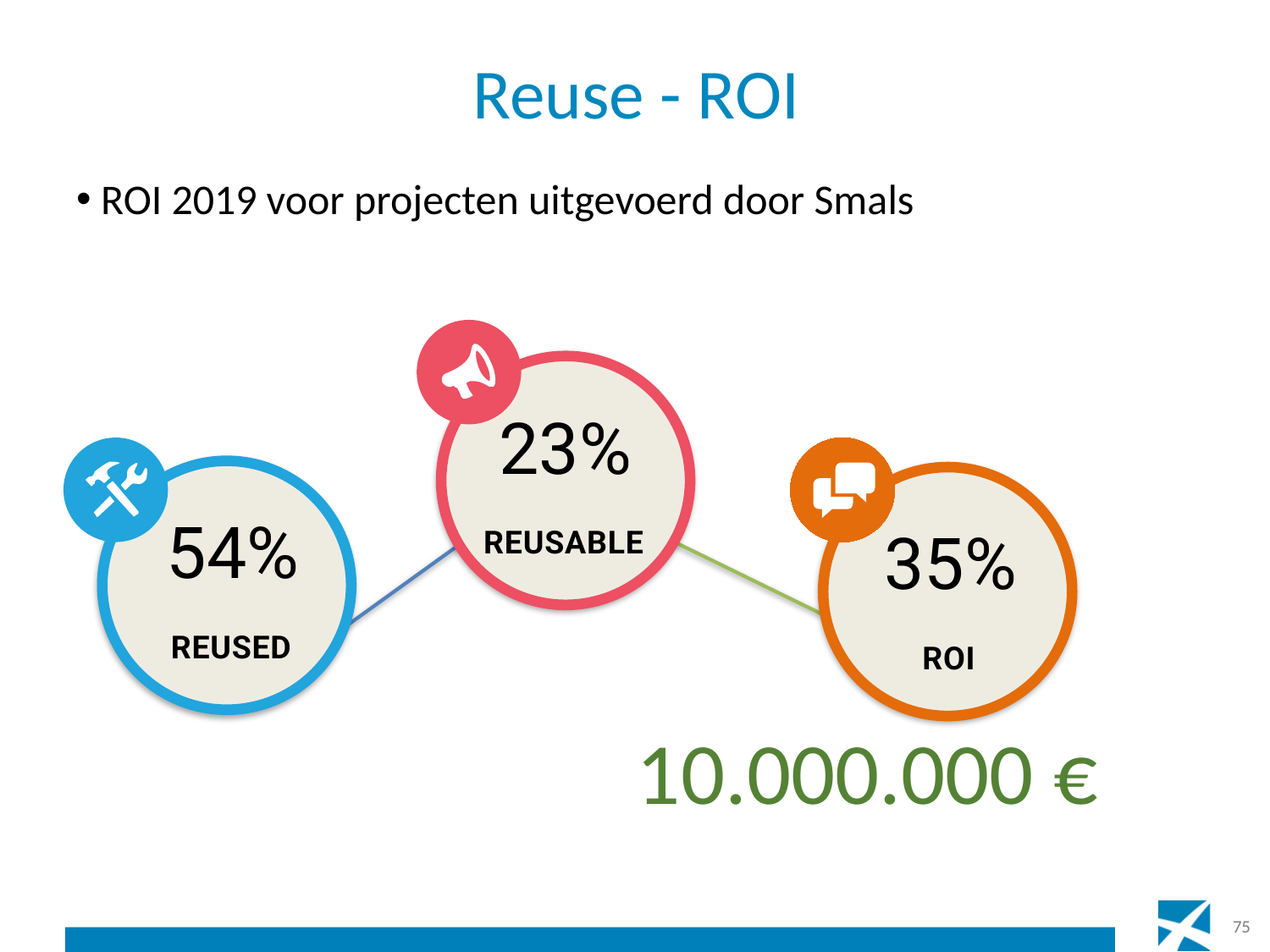

# Reuse - ROI
ROI 2019 voor projecten uitgevoerd door Smals

23%

54%
35%
reusable
Reused
ROI
10.000.000 €
75
75
75